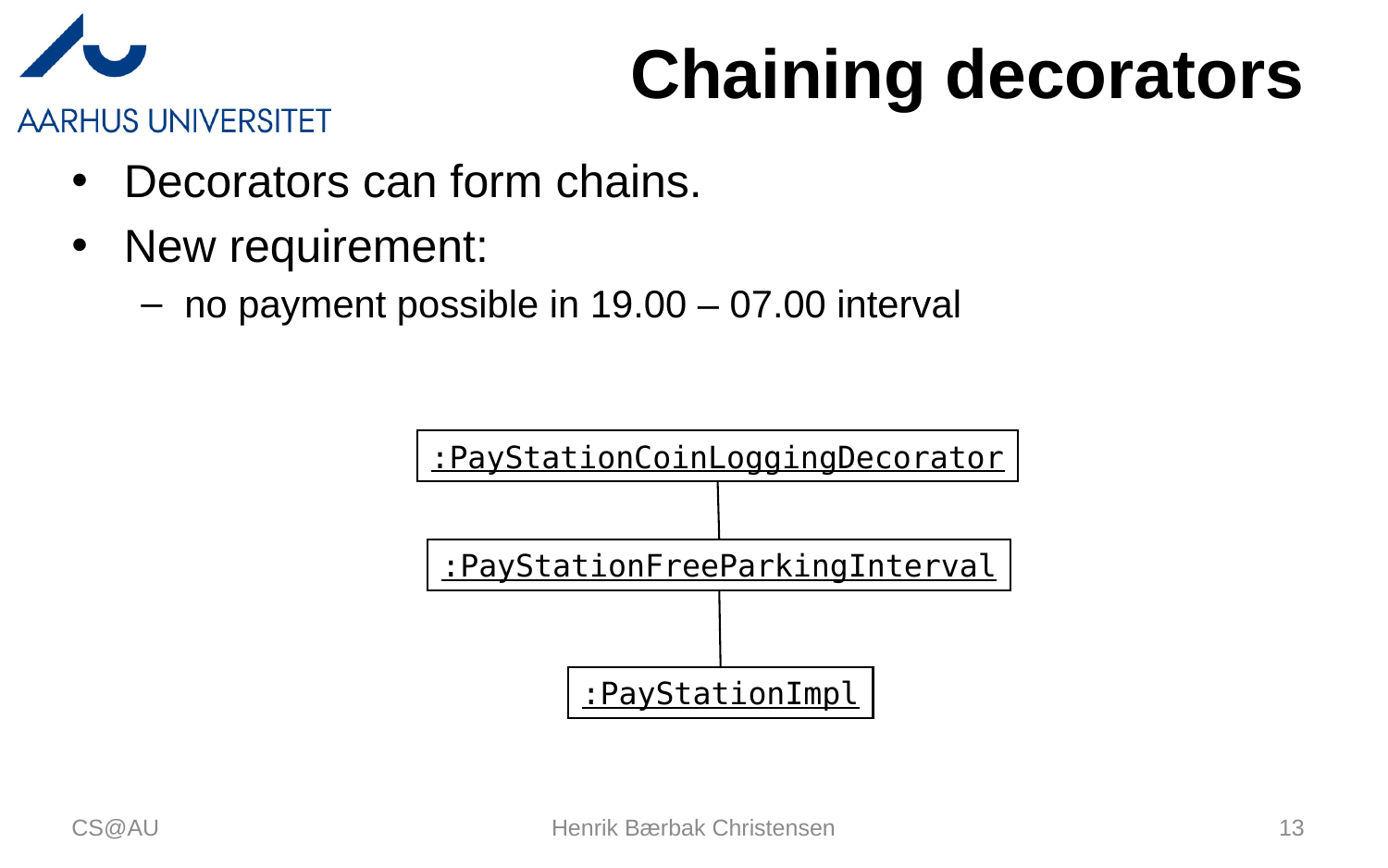

# Chaining decorators
Decorators can form chains.
New requirement:
no payment possible in 19.00 – 07.00 interval
:PayStationCoinLoggingDecorator
:PayStationFreeParkingInterval
:PayStationImpl
CS@AU
Henrik Bærbak Christensen
13